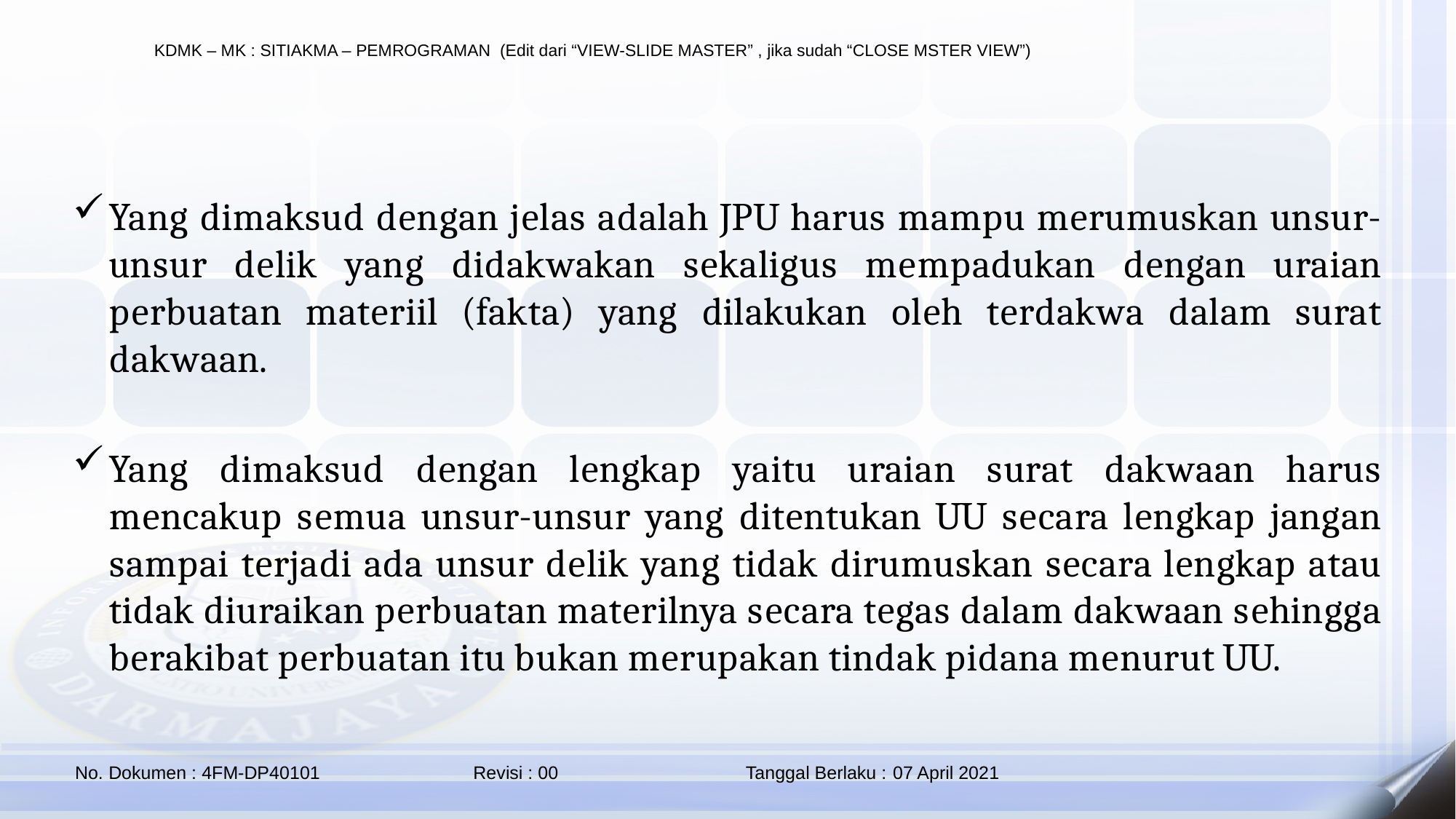

Yang dimaksud dengan jelas adalah JPU harus mampu merumuskan unsur-unsur delik yang didakwakan sekaligus mempadukan dengan uraian perbuatan materiil (fakta) yang dilakukan oleh terdakwa dalam surat dakwaan.

Yang dimaksud dengan lengkap yaitu uraian surat dakwaan harus mencakup semua unsur-unsur yang ditentukan UU secara lengkap jangan sampai terjadi ada unsur delik yang tidak dirumuskan secara lengkap atau tidak diuraikan perbuatan materilnya secara tegas dalam dakwaan sehingga berakibat perbuatan itu bukan merupakan tindak pidana menurut UU.